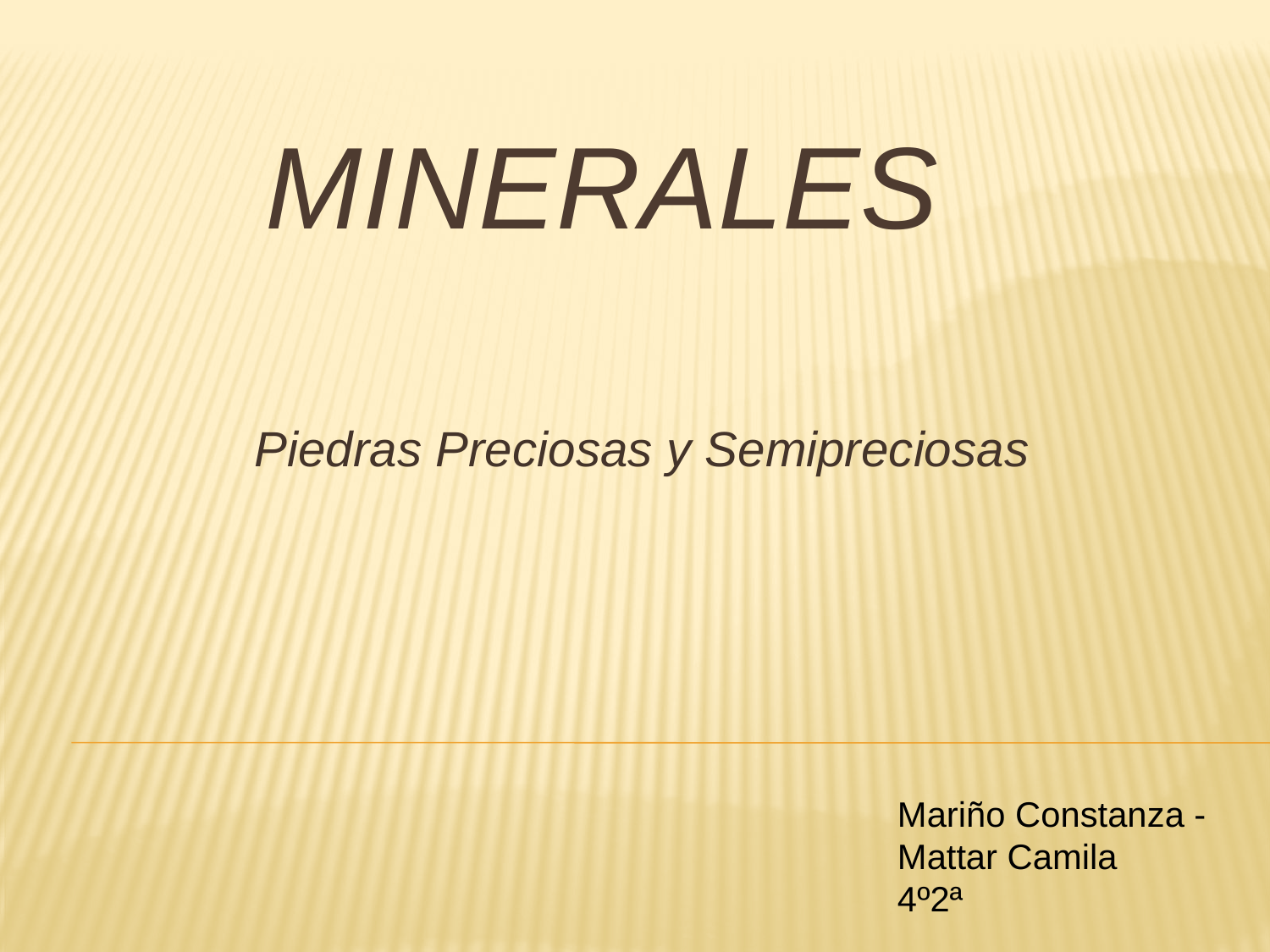

# Minerales
Piedras Preciosas y Semipreciosas
Mariño Constanza - Mattar Camila
4º2ª